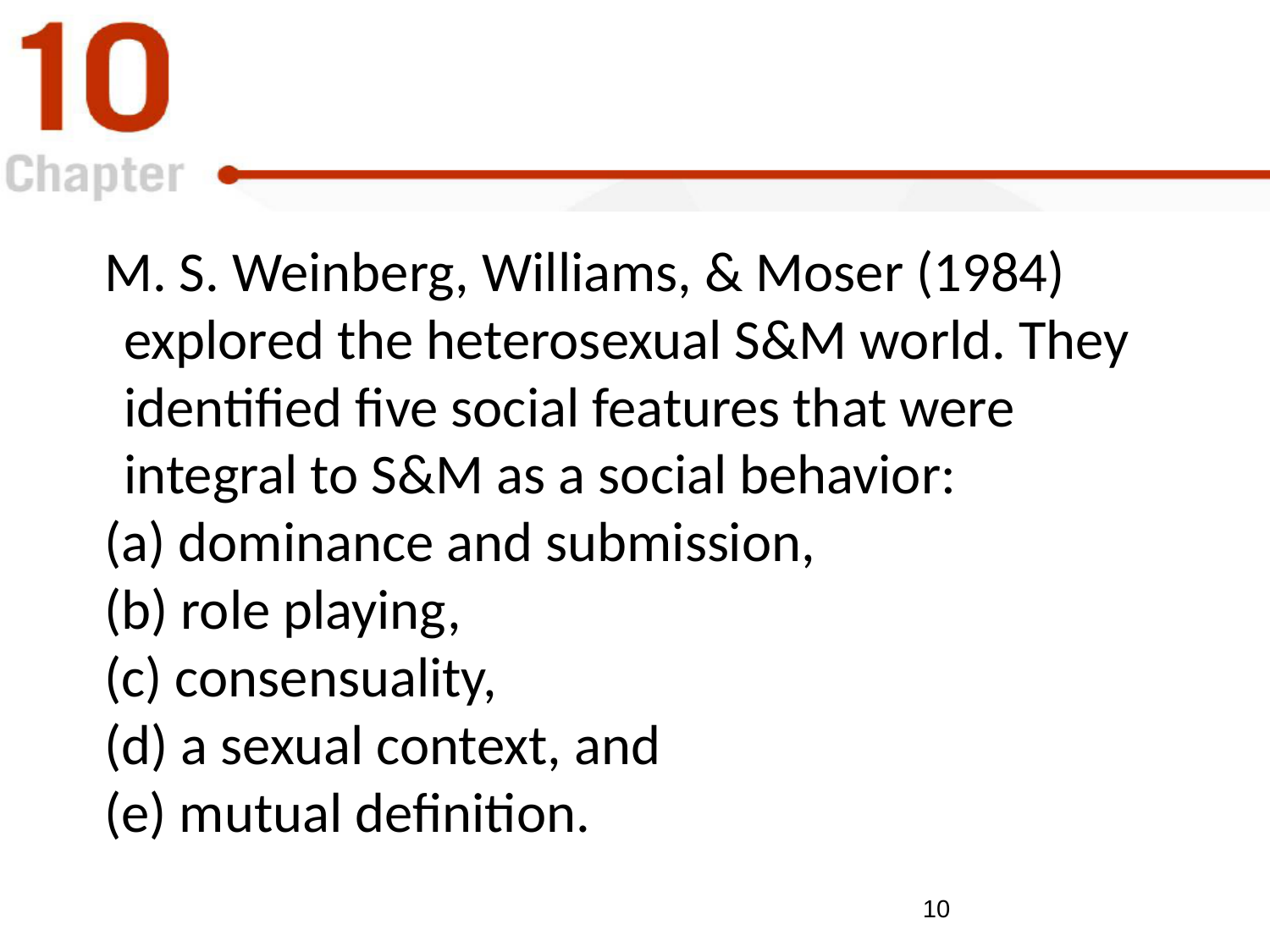

#
M. S. Weinberg, Williams, & Moser (1984) explored the heterosexual S&M world. They identified five social features that were
integral to S&M as a social behavior:
(a) dominance and submission,
(b) role playing,
(c) consensuality,
(d) a sexual context, and
(e) mutual definition.
10